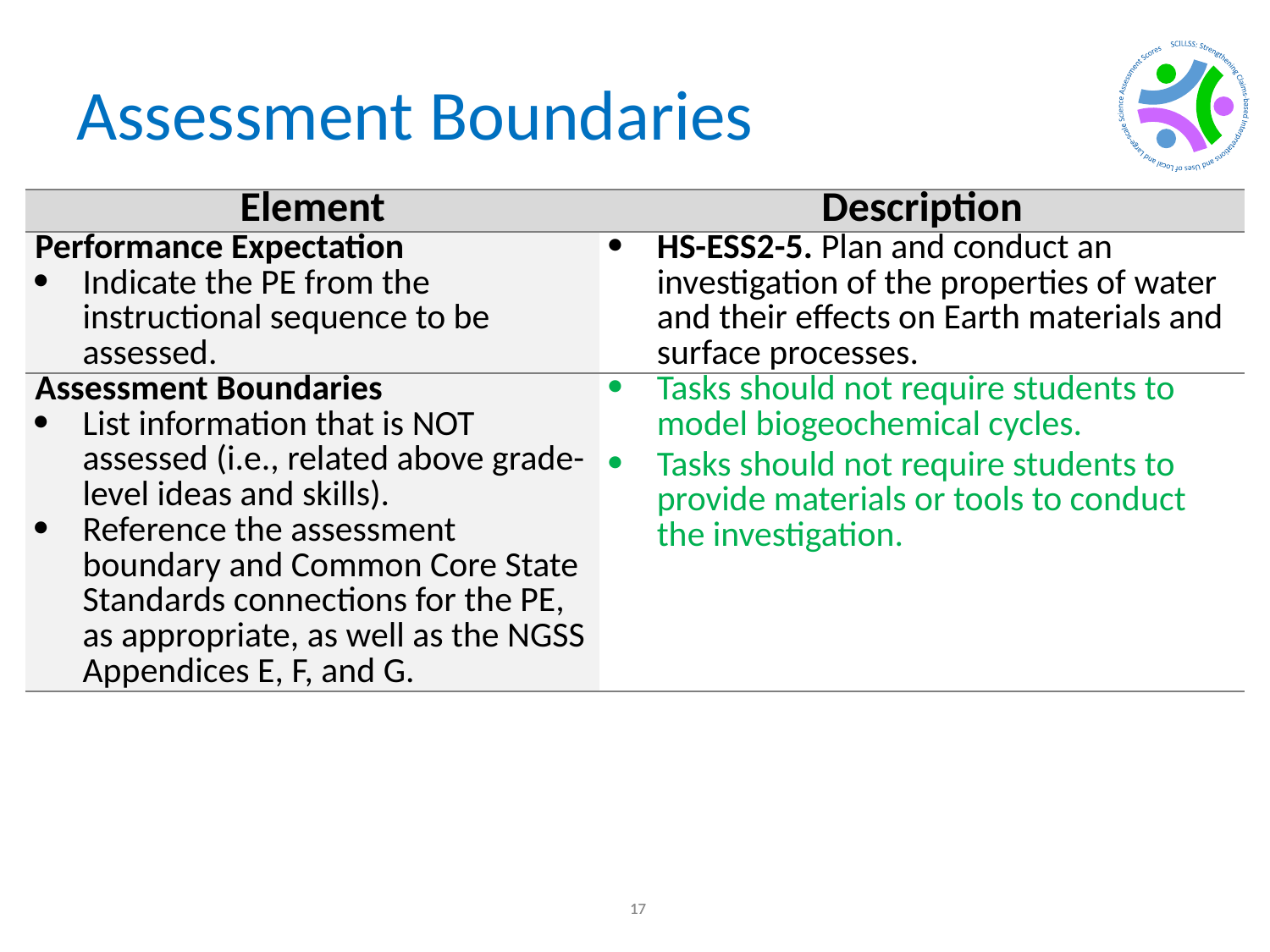

# Assessment Boundaries
| Element | Description |
| --- | --- |
| Performance Expectation Indicate the PE from the instructional sequence to be assessed. | HS-ESS2-5. Plan and conduct an investigation of the properties of water and their effects on Earth materials and surface processes. |
| Assessment Boundaries List information that is NOT assessed (i.e., related above grade-level ideas and skills). Reference the assessment boundary and Common Core State Standards connections for the PE, as appropriate, as well as the NGSS Appendices E, F, and G. |  |
| Element | Description |
| --- | --- |
| Performance Expectation Indicate the PE from the instructional sequence to be assessed. | HS-ESS2-5. Plan and conduct an investigation of the properties of water and their effects on Earth materials and surface processes. |
| Assessment Boundaries List information that is NOT assessed (i.e., related above grade-level ideas and skills). Reference the assessment boundary and Common Core State Standards connections for the PE, as appropriate, as well as the NGSS Appendices E, F, and G. | Tasks should not require students to model biogeochemical cycles. |
| Element | Description |
| --- | --- |
| Performance Expectation Indicate the PE from the instructional sequence to be assessed. | HS-ESS2-5. Plan and conduct an investigation of the properties of water and their effects on Earth materials and surface processes. |
| Assessment Boundaries List information that is NOT assessed (i.e., related above grade-level ideas and skills). Reference the assessment boundary and Common Core State Standards connections for the PE, as appropriate, as well as the NGSS Appendices E, F, and G. | Tasks should not require students to model biogeochemical cycles. Tasks should not require students to provide materials or tools to conduct the investigation. |
17